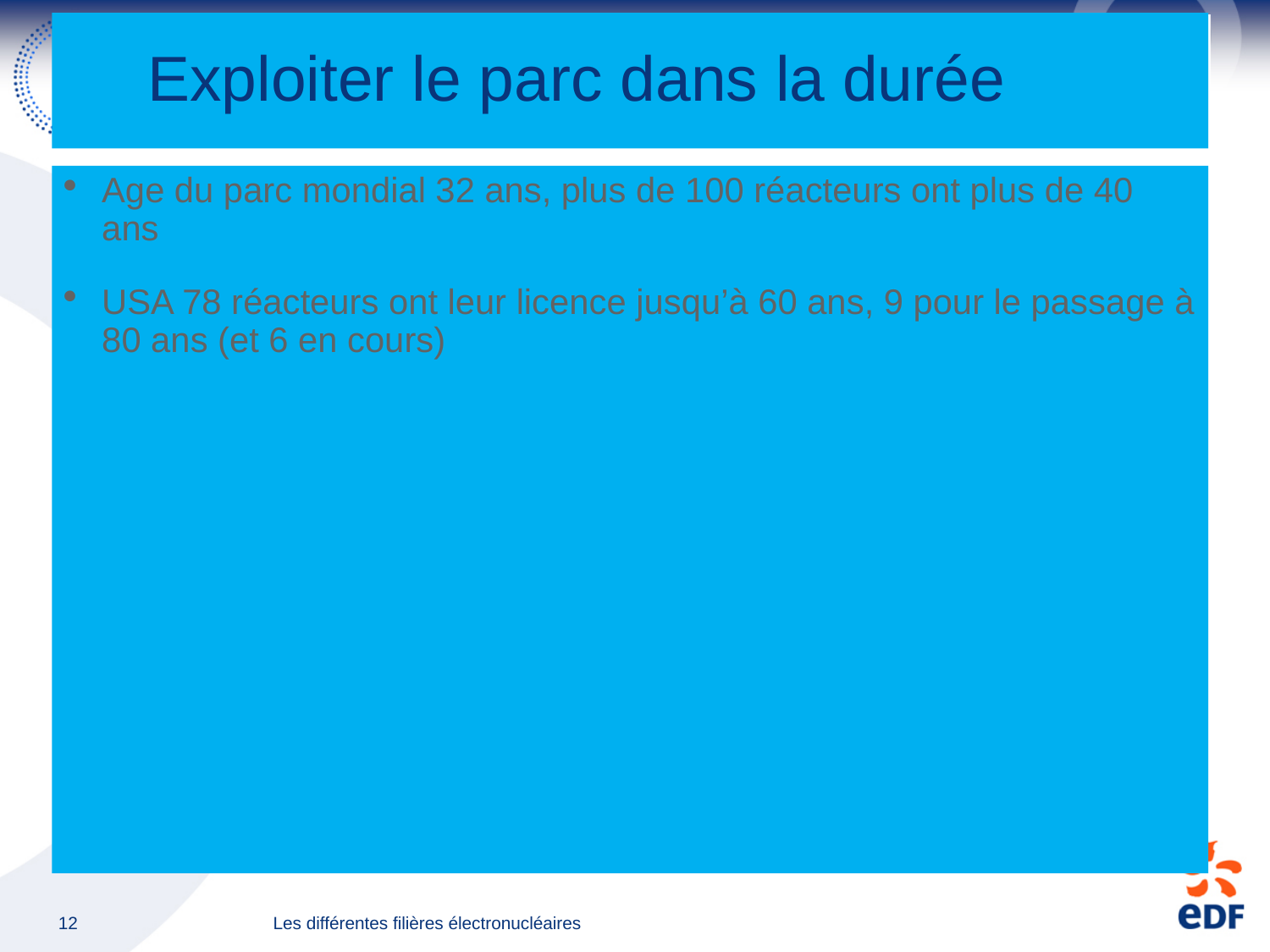

# Exploiter le parc dans la durée
Age du parc mondial 32 ans, plus de 100 réacteurs ont plus de 40 ans
USA 78 réacteurs ont leur licence jusqu’à 60 ans, 9 pour le passage à 80 ans (et 6 en cours)
Les différentes filières électronucléaires
12